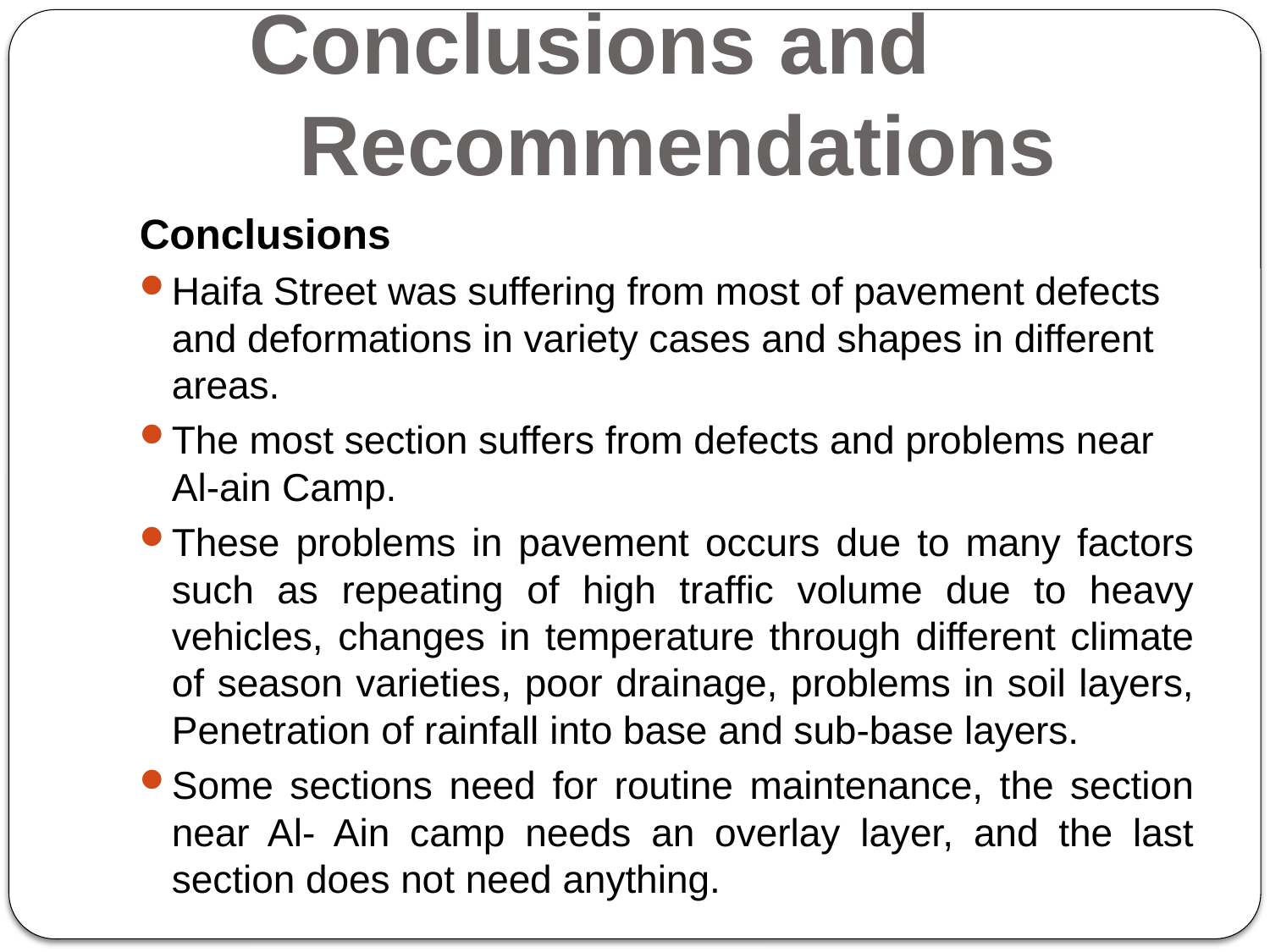

# Conclusions and Recommendations
Conclusions
Haifa Street was suffering from most of pavement defects and deformations in variety cases and shapes in different areas.
The most section suffers from defects and problems near Al-ain Camp.
These problems in pavement occurs due to many factors such as repeating of high traffic volume due to heavy vehicles, changes in temperature through different climate of season varieties, poor drainage, problems in soil layers, Penetration of rainfall into base and sub-base layers.
Some sections need for routine maintenance, the section near Al- Ain camp needs an overlay layer, and the last section does not need anything.